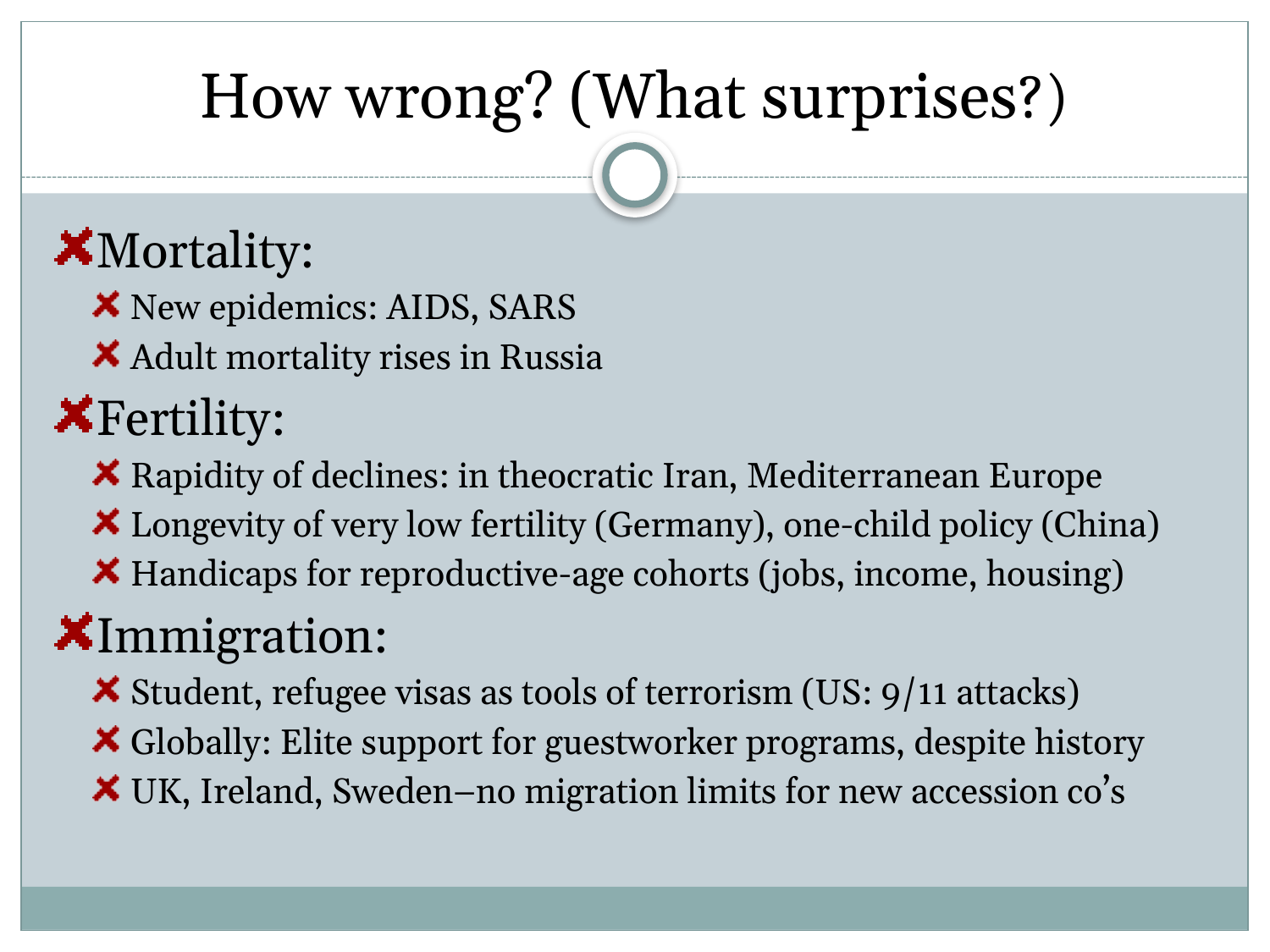

# How wrong? (What surprises?)
Mortality:
New epidemics: AIDS, SARS
Adult mortality rises in Russia
Fertility:
Rapidity of declines: in theocratic Iran, Mediterranean Europe
Longevity of very low fertility (Germany), one-child policy (China)
Handicaps for reproductive-age cohorts (jobs, income, housing)
Immigration:
Student, refugee visas as tools of terrorism (US: 9/11 attacks)
Globally: Elite support for guestworker programs, despite history
UK, Ireland, Sweden–no migration limits for new accession co’s